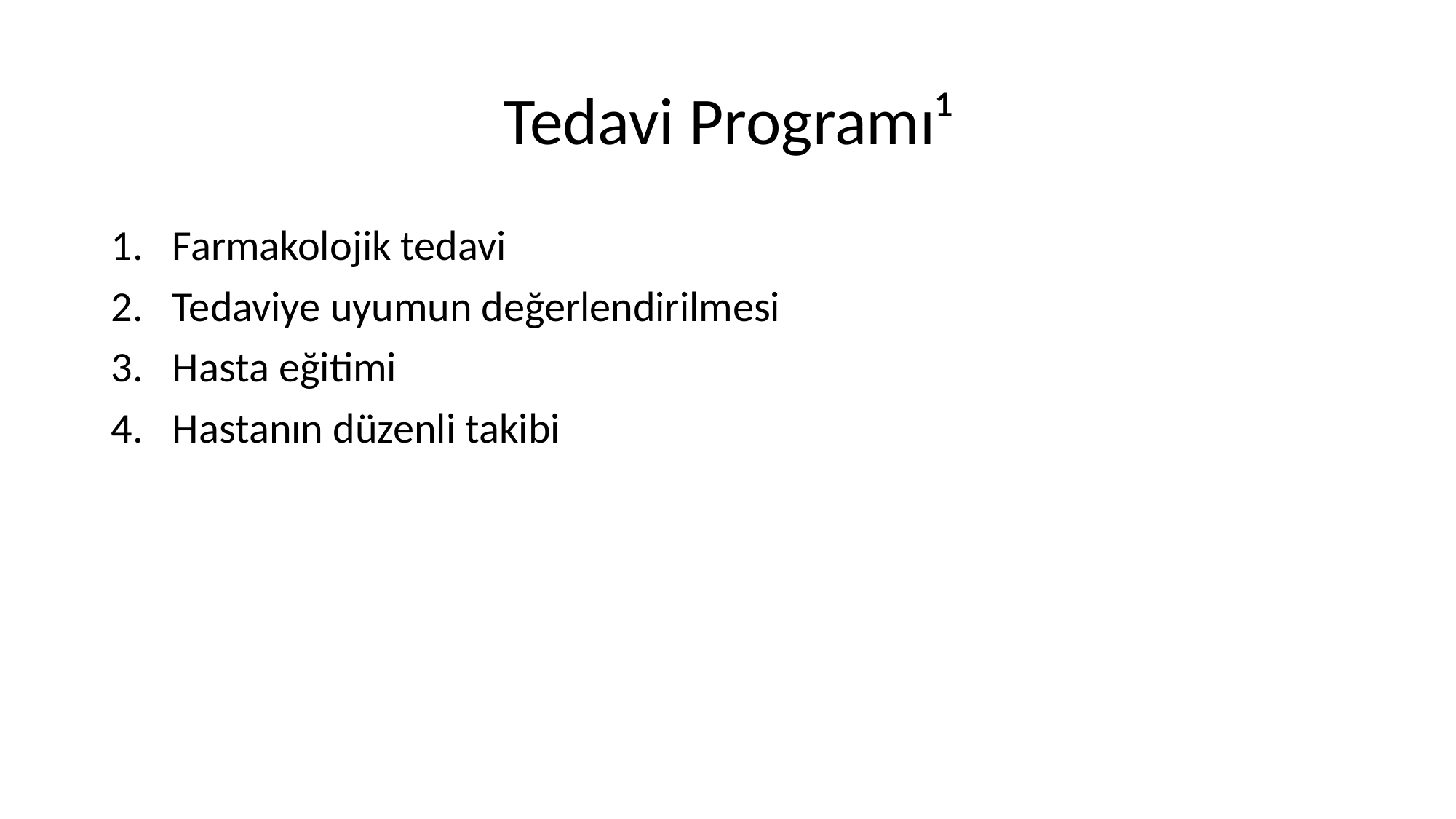

# Tedavi Programı¹
Farmakolojik tedavi
Tedaviye uyumun değerlendirilmesi
Hasta eğitimi
Hastanın düzenli takibi